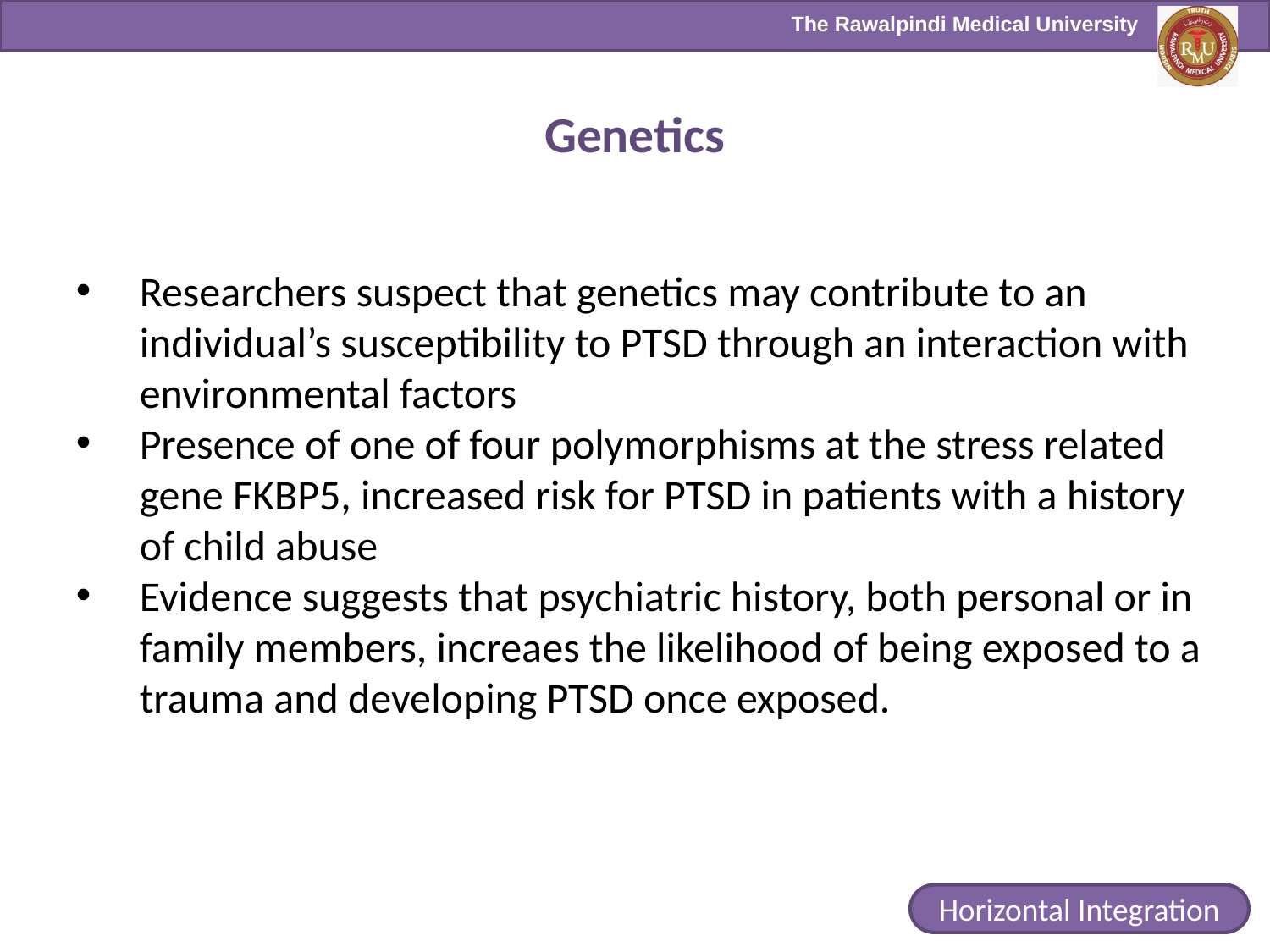

# Genetics

Researchers suspect that genetics may contribute to an individual’s susceptibility to PTSD through an interaction with environmental factors
Presence of one of four polymorphisms at the stress related gene FKBP5, increased risk for PTSD in patients with a history of child abuse
Evidence suggests that psychiatric history, both personal or in family members, increaes the likelihood of being exposed to a trauma and developing PTSD once exposed.
Horizontal Integration